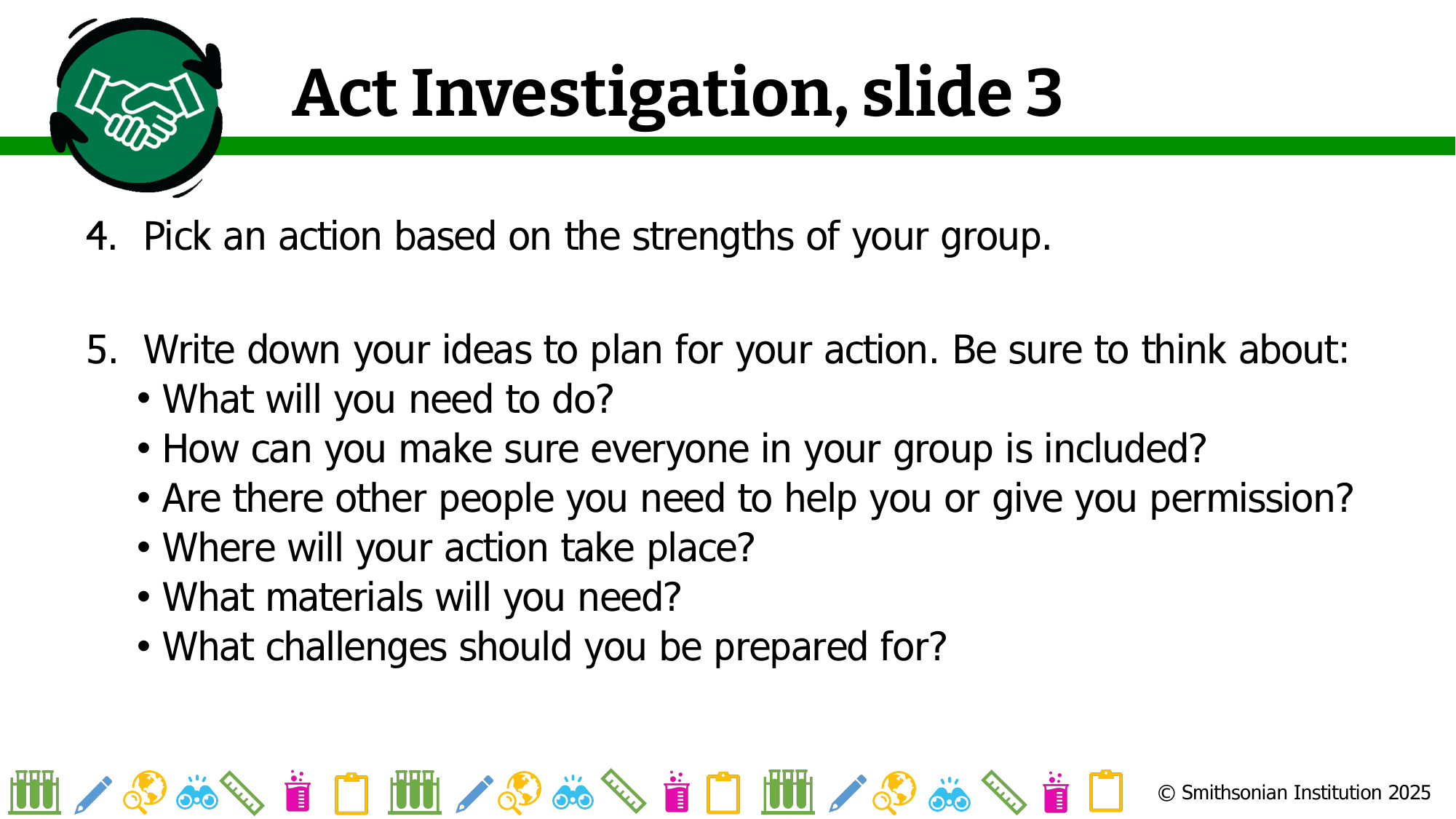

# Act Investigation, slide 3
Pick an action based on the strengths of your group.

Write down your ideas to plan for your action. Be sure to think about:
What will you need to do?
How can you make sure everyone in your group is included?
Are there other people you need to help you or give you permission?
Where will your action take place?
What materials will you need?
What challenges should you be prepared for?